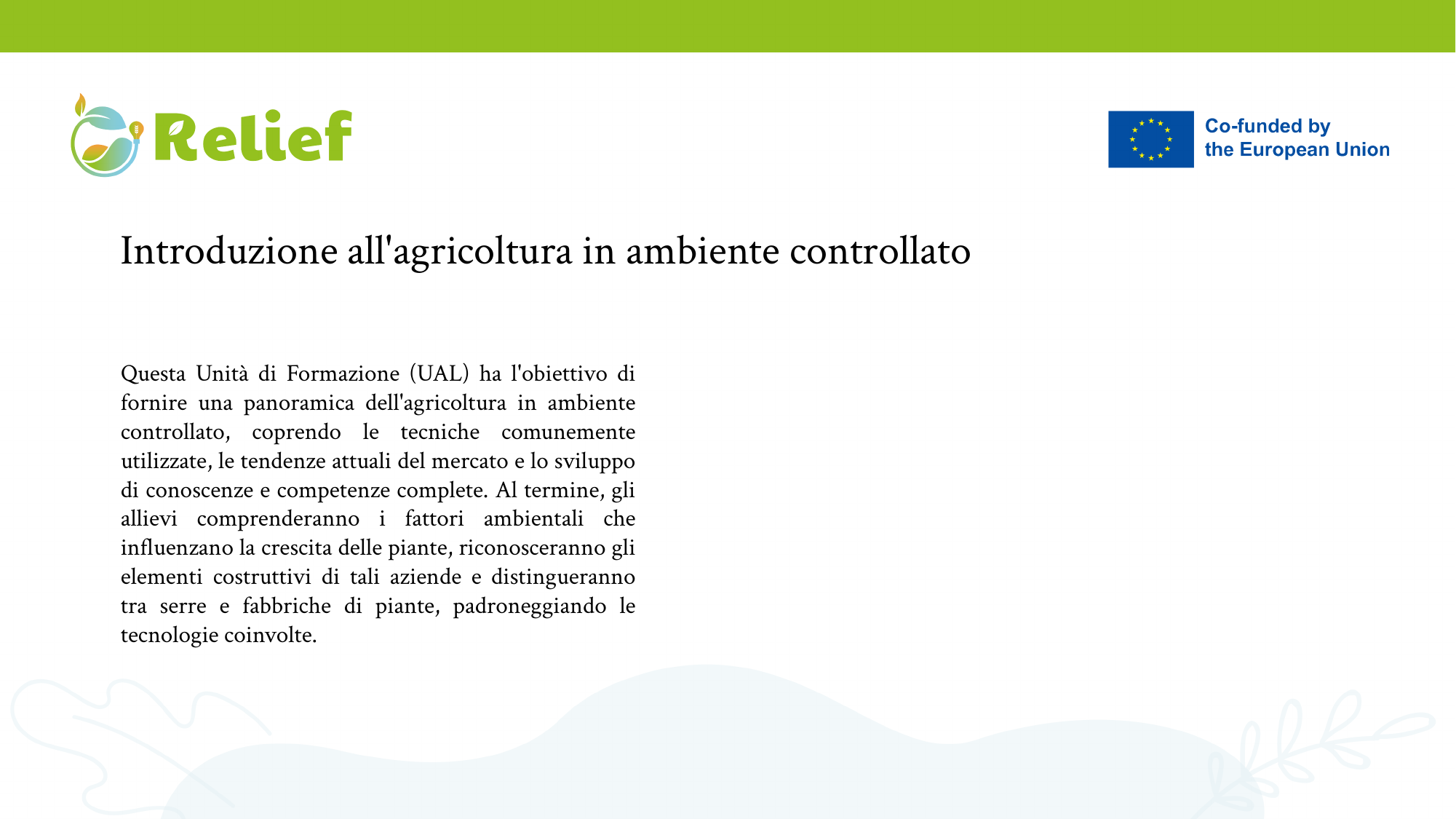

Introduzione all'agricoltura in ambiente controllato
Questa Unità di Formazione (UAL) ha l'obiettivo di fornire una panoramica dell'agricoltura in ambiente controllato, coprendo le tecniche comunemente utilizzate, le tendenze attuali del mercato e lo sviluppo di conoscenze e competenze complete. Al termine, gli allievi comprenderanno i fattori ambientali che influenzano la crescita delle piante, riconosceranno gli elementi costruttivi di tali aziende e distingueranno tra serre e fabbriche di piante, padroneggiando le tecnologie coinvolte.